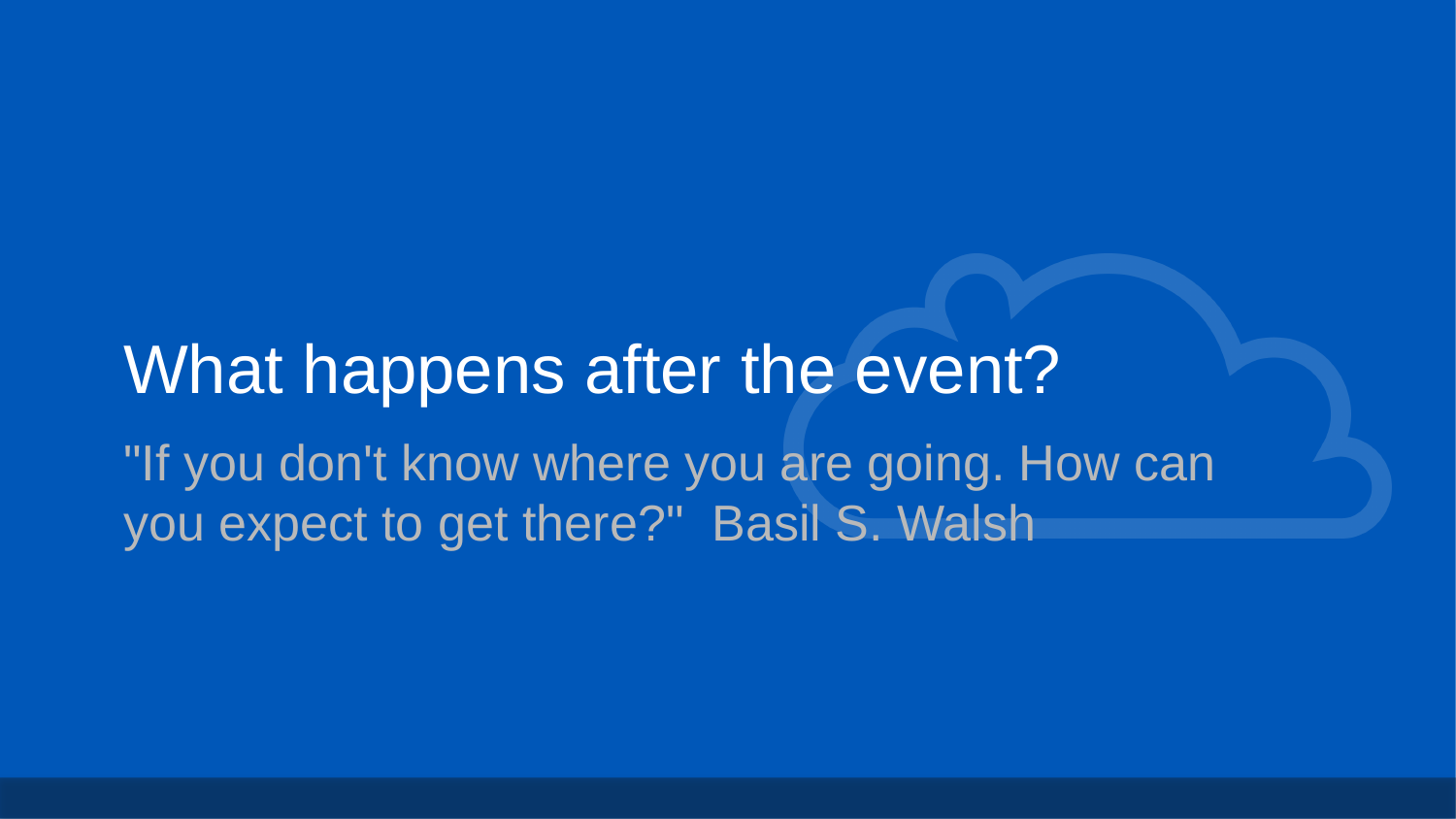

# What happens after the event?
"If you don't know where you are going. How can you expect to get there?"  Basil S. Walsh